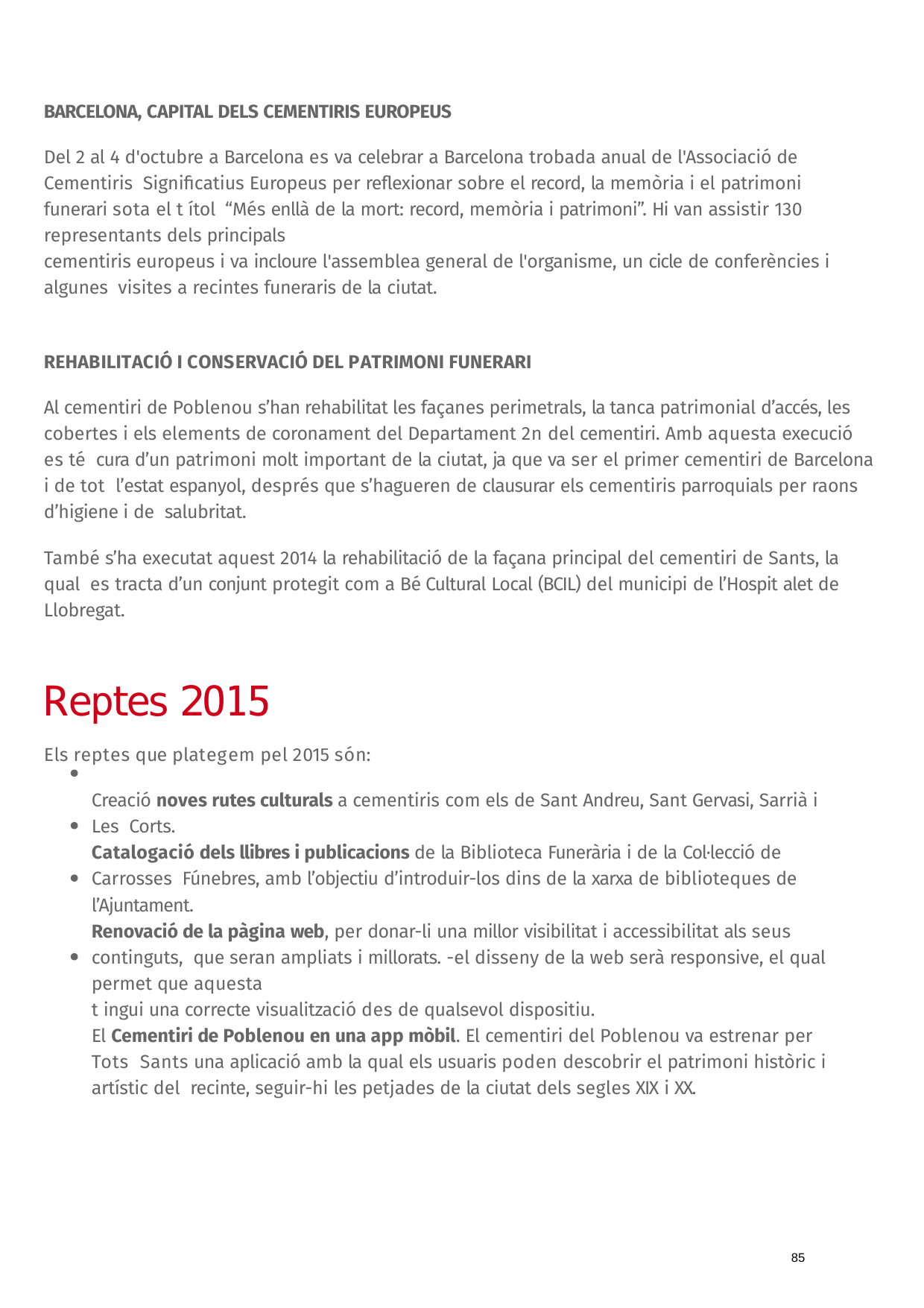

BARCELONA, CAPITAL DELS CEMENTIRIS EUROPEUS

Del 2 al 4 d'octubre a Barcelona es va celebrar a Barcelona trobada anual de l'Associació de Cementiris  Significatius Europeus per reflexionar sobre el record, la memòria i el patrimoni funerari sota el t ítol  “Més enllà de la mort: record, memòria i patrimoni”. Hi van assistir 130 representants dels principals
cementiris europeus i va incloure l'assemblea general de l'organisme, un cicle de conferències i algunes  visites a recintes funeraris de la ciutat.
REHABILITACIÓ I CONSERVACIÓ DEL PATRIMONI FUNERARI

Al cementiri de Poblenou s’han rehabilitat les façanes perimetrals, la tanca patrimonial d’accés, les  cobertes i els elements de coronament del Departament 2n del cementiri. Amb aquesta execució es té  cura d’un patrimoni molt important de la ciutat, ja que va ser el primer cementiri de Barcelona i de tot  l’estat espanyol, després que s’hagueren de clausurar els cementiris parroquials per raons d’higiene i de  salubritat.

També s’ha executat aquest 2014 la rehabilitació de la façana principal del cementiri de Sants, la qual  es tracta d’un conjunt protegit com a Bé Cultural Local (BCIL) del municipi de l’Hospit alet de Llobregat.

Reptes 2015
Els reptes que plategem pel 2015 són:

Creació noves rutes culturals a cementiris com els de Sant Andreu, Sant Gervasi, Sarrià i Les  Corts.
Catalogació dels llibres i publicacions de la Biblioteca Funerària i de la Col·lecció de Carrosses  Fúnebres, amb l’objectiu d’introduir-los dins de la xarxa de biblioteques de l’Ajuntament.
Renovació de la pàgina web, per donar-li una millor visibilitat i accessibilitat als seus continguts,  que seran ampliats i millorats. -el disseny de la web serà responsive, el qual permet que aquesta
t ingui una correcte visualització des de qualsevol dispositiu.
El Cementiri de Poblenou en una app mòbil. El cementiri del Poblenou va estrenar per Tots  Sants una aplicació amb la qual els usuaris poden descobrir el patrimoni històric i artístic del  recinte, seguir-hi les petjades de la ciutat dels segles XIX i XX.

85